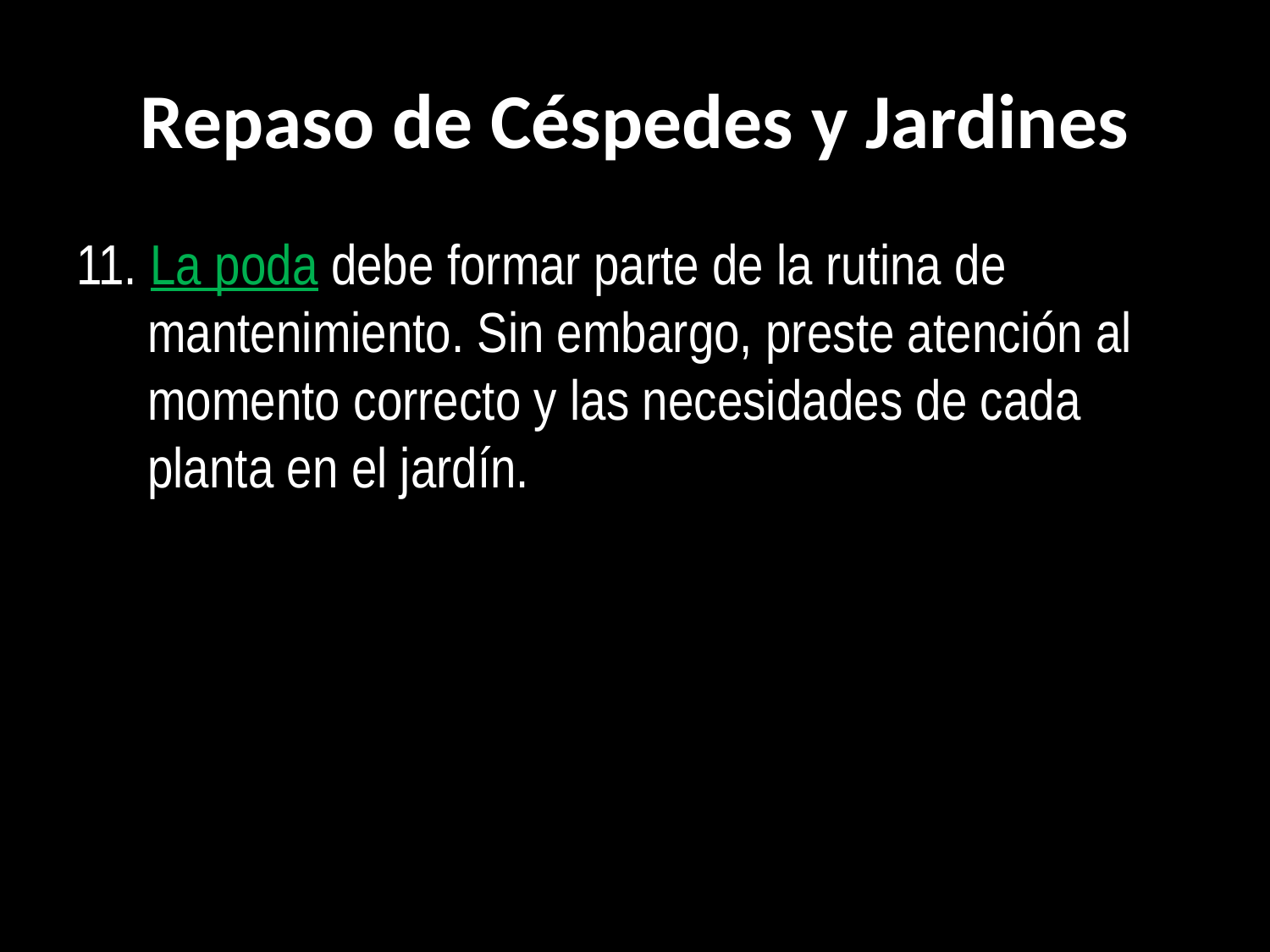

# Repaso de Céspedes y Jardines
11. La poda debe formar parte de la rutina de mantenimiento. Sin embargo, preste atención al momento correcto y las necesidades de cada planta en el jardín.